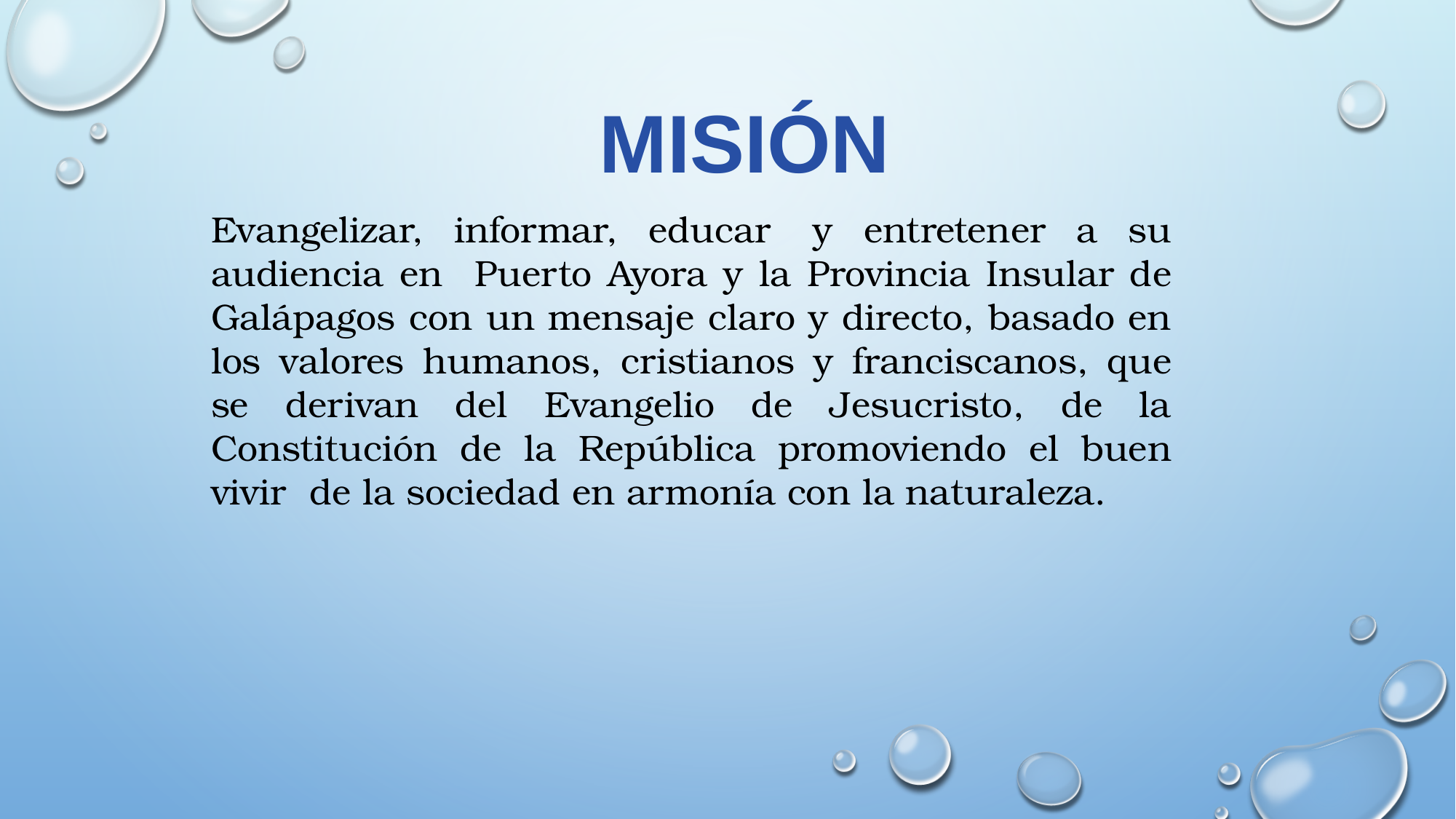

MISIÓN
Evangelizar, informar, educar  y entretener a su audiencia en  Puerto Ayora y la Provincia Insular de Galápagos con un mensaje claro y directo, basado en los valores humanos, cristianos y franciscanos, que se derivan del Evangelio de Jesucristo, de la Constitución de la República promoviendo el buen vivir  de la sociedad en armonía con la naturaleza.